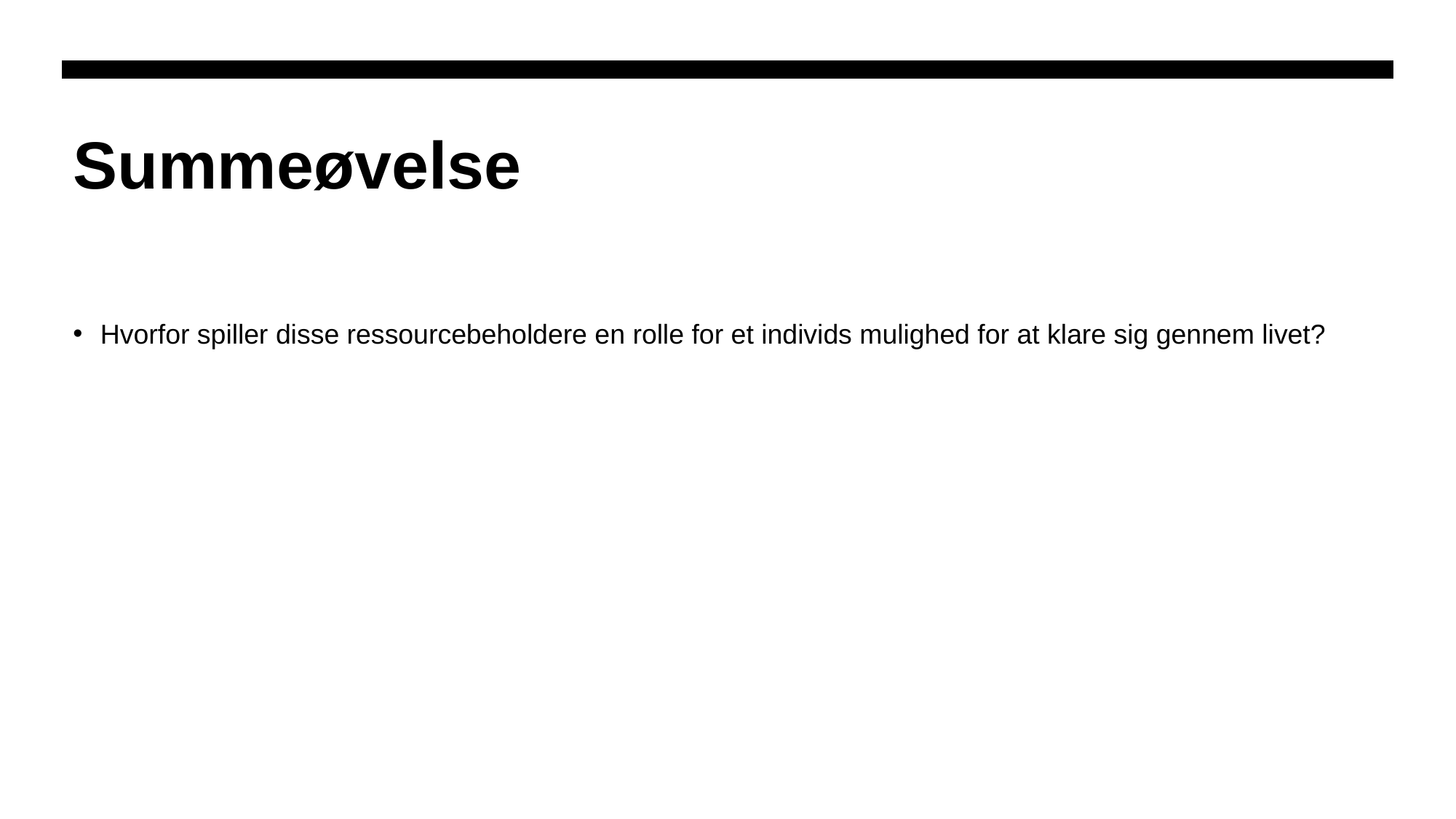

# Summeøvelse
Hvorfor spiller disse ressourcebeholdere en rolle for et individs mulighed for at klare sig gennem livet?